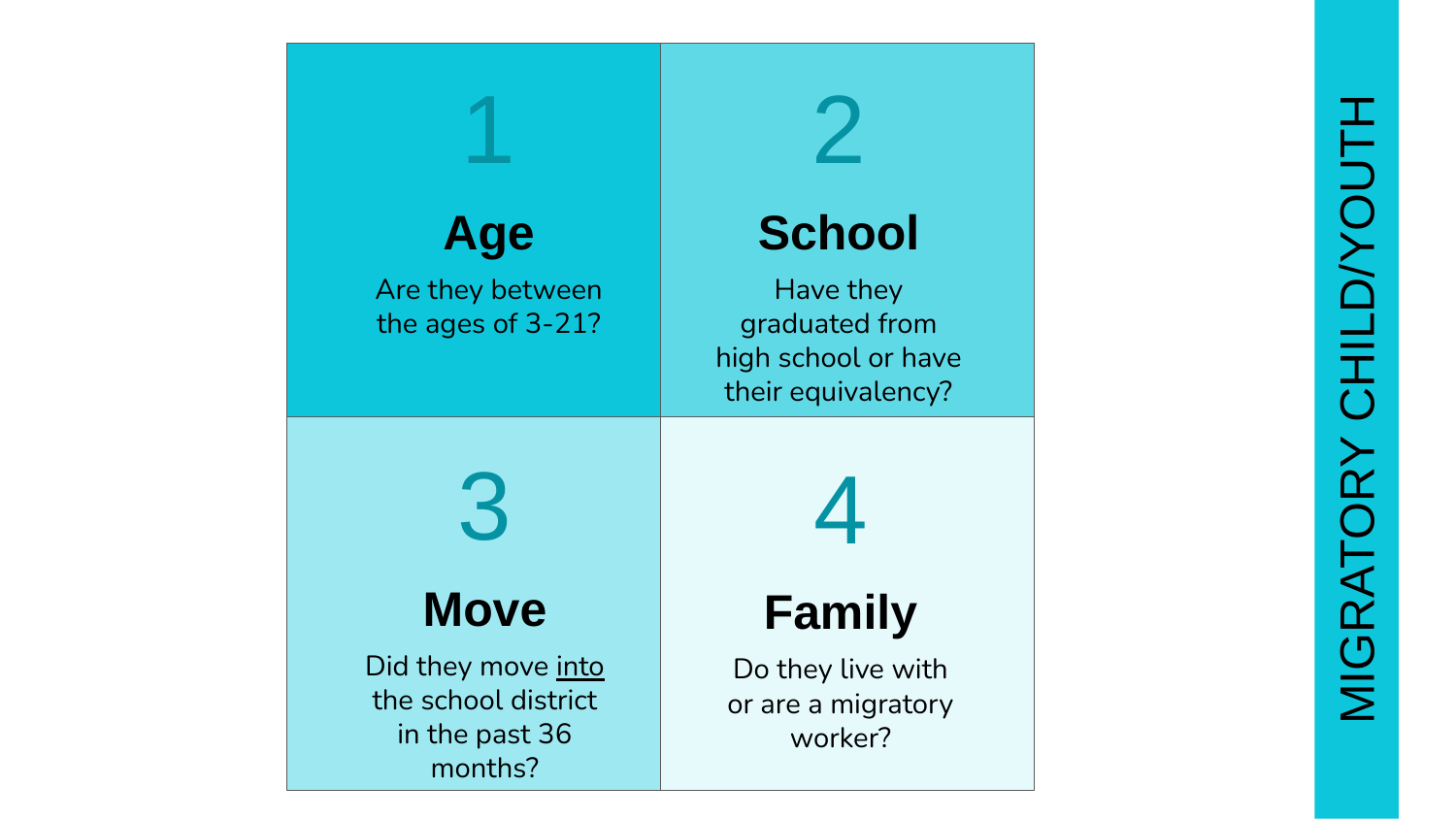

1
2
Age
School
Are they between the ages of 3-21?
Have they graduated from high school or have their equivalency?

# MIGRATORY CHILD/YOUTH

3
4
Move
Family
Did they move into the school district in the past 36 months?

Do they live with or are a migratory worker?